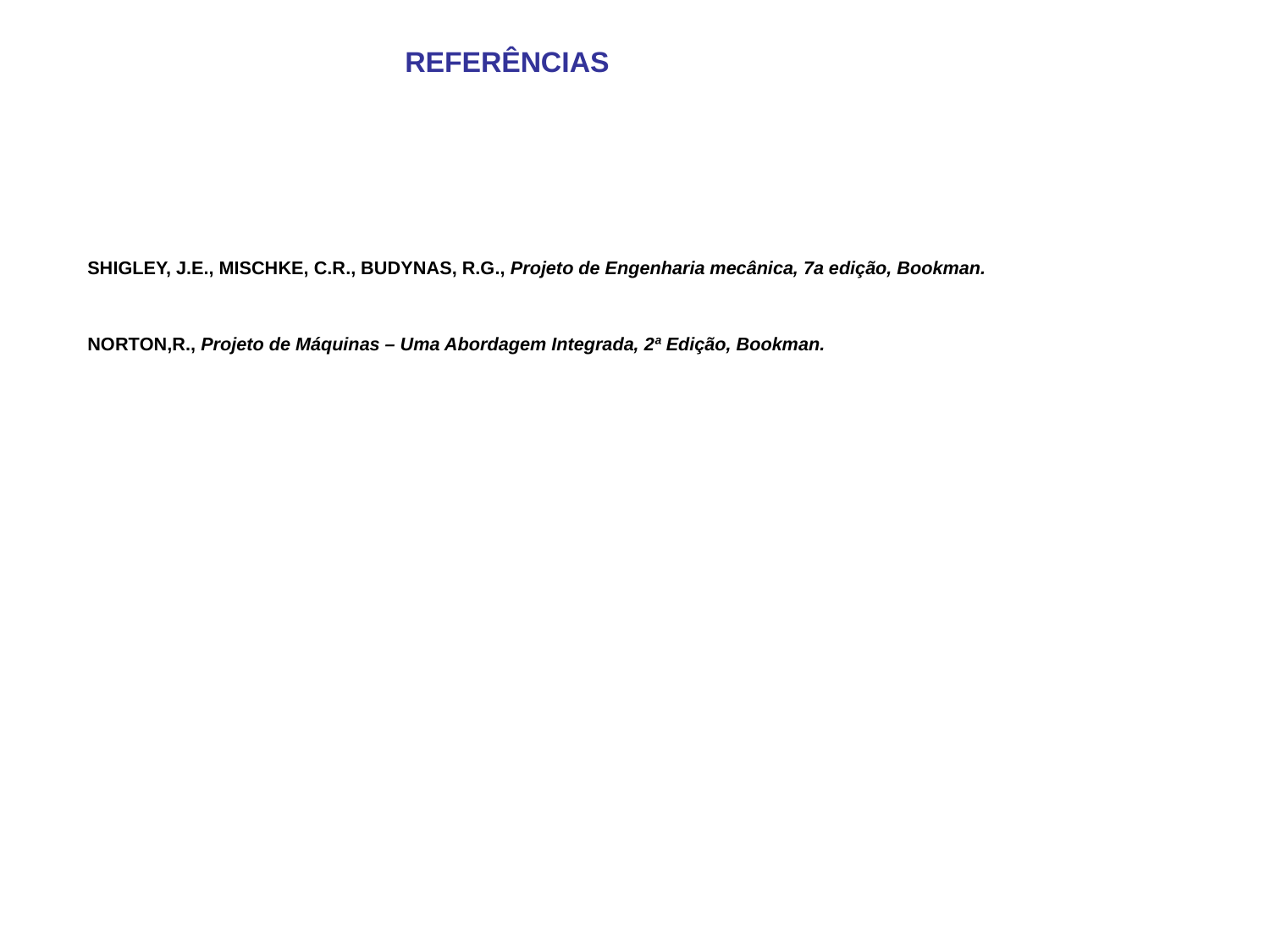

REFERÊNCIAS
SHIGLEY, J.E., MISCHKE, C.R., BUDYNAS, R.G., Projeto de Engenharia mecânica, 7a edição, Bookman.

NORTON,R., Projeto de Máquinas – Uma Abordagem Integrada, 2ª Edição, Bookman.